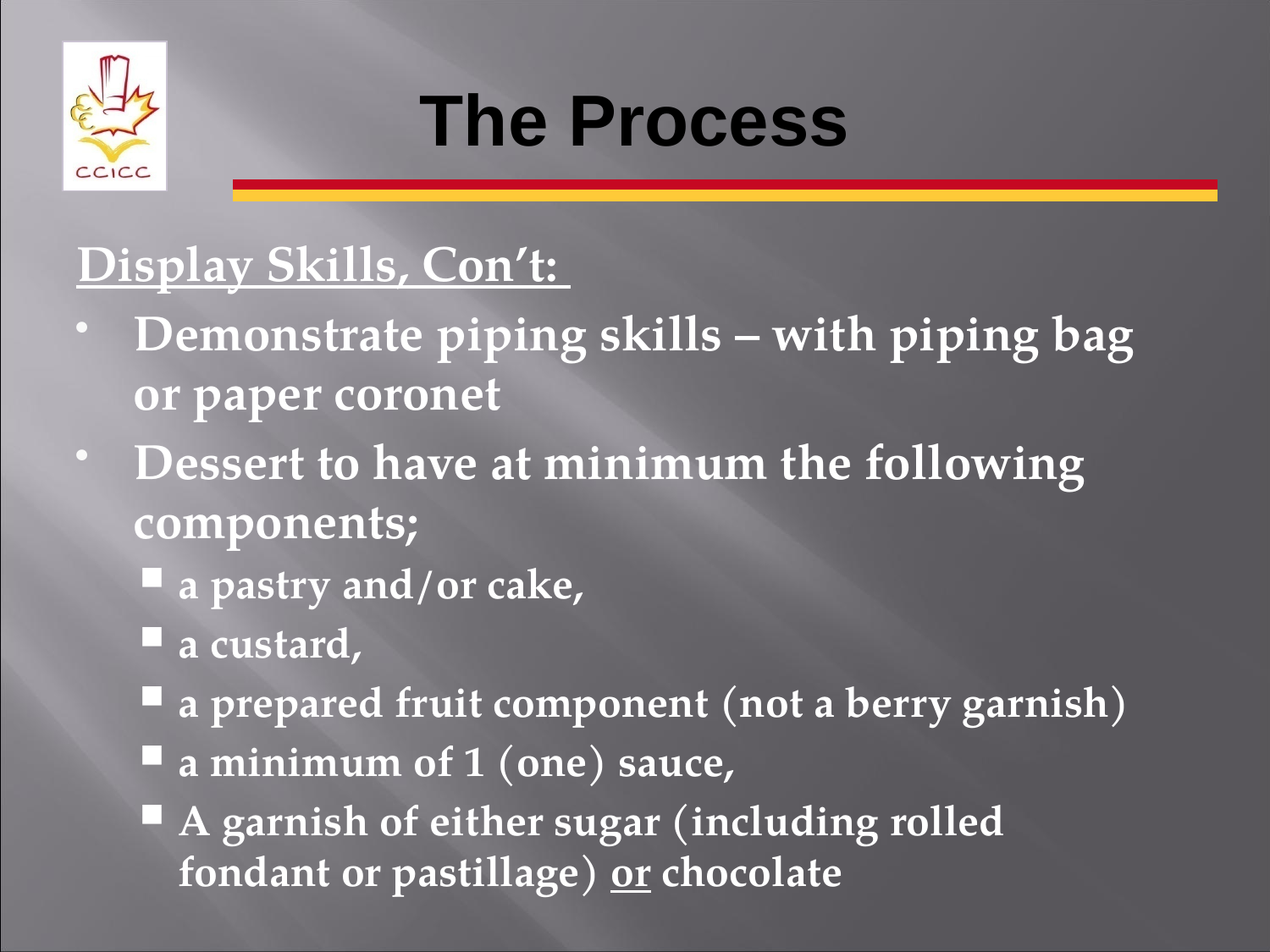

# The Process
Display Skills, Con’t:
Demonstrate piping skills – with piping bag or paper coronet
Dessert to have at minimum the following components;
a pastry and/or cake,
a custard,
a prepared fruit component (not a berry garnish)
a minimum of 1 (one) sauce,
A garnish of either sugar (including rolled fondant or pastillage) or chocolate